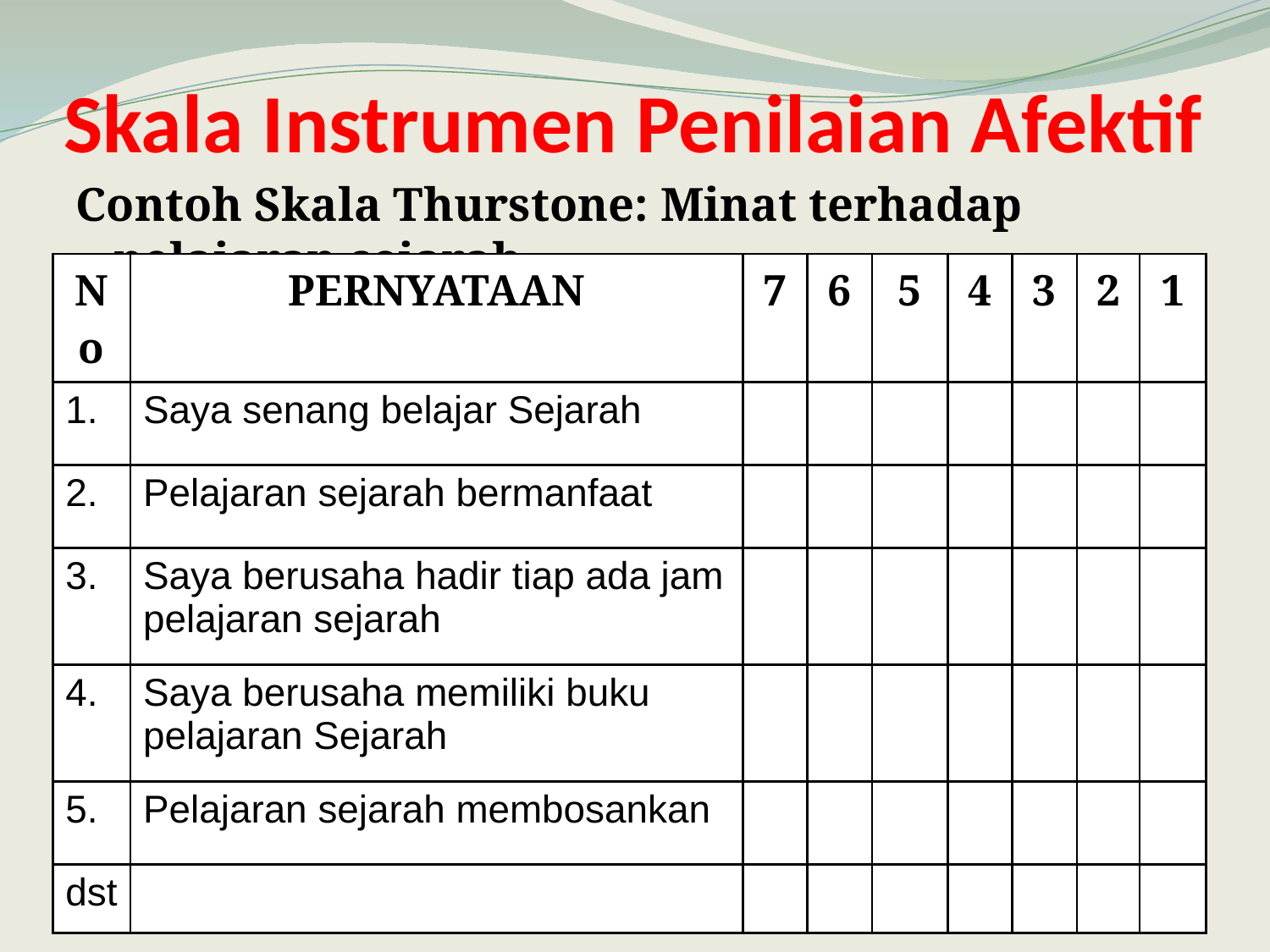

# Skala Instrumen Penilaian Afektif
Contoh Skala Thurstone: Minat terhadap pelajaran sejarah

| No | PERNYATAAN | 7 | 6 | 5 | 4 | 3 | 2 | 1 |
| --- | --- | --- | --- | --- | --- | --- | --- | --- |
| 1. | Saya senang belajar Sejarah |  |  |  |  |  |  |  |
| 2. | Pelajaran sejarah bermanfaat |  |  |  |  |  |  |  |
| 3. | Saya berusaha hadir tiap ada jam pelajaran sejarah |  |  |  |  |  |  |  |
| 4. | Saya berusaha memiliki buku pelajaran Sejarah |  |  |  |  |  |  |  |
| 5. | Pelajaran sejarah membosankan |  |  |  |  |  |  |  |
| dst |  |  |  |  |  |  |  |  |